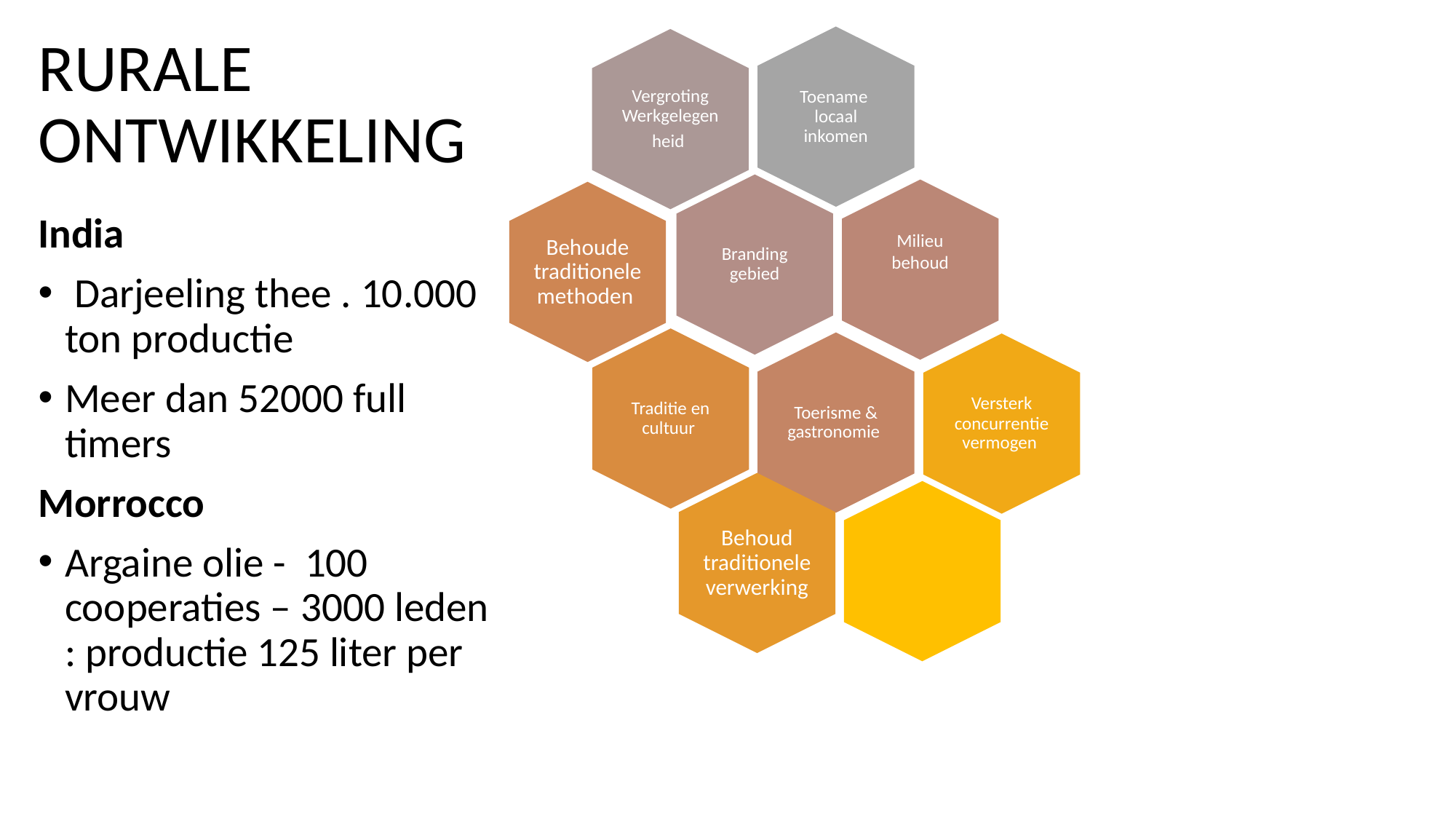

# RURALE ONTWIKKELING
Toename  locaal inkomen

Vergroting Werkgelegen
heid
Branding gebied
Milieu behoud

Toerisme & gastronomie
Behoude traditionele methoden
Traditie en cultuur
Behoud traditionele verwerking
Versterk concurrentie vermogen

India
 Darjeeling thee . 10.000 ton productie
Meer dan 52000 full timers
Morrocco
Argaine olie -  100  cooperaties – 3000 leden : productie 125 liter per  vrouw